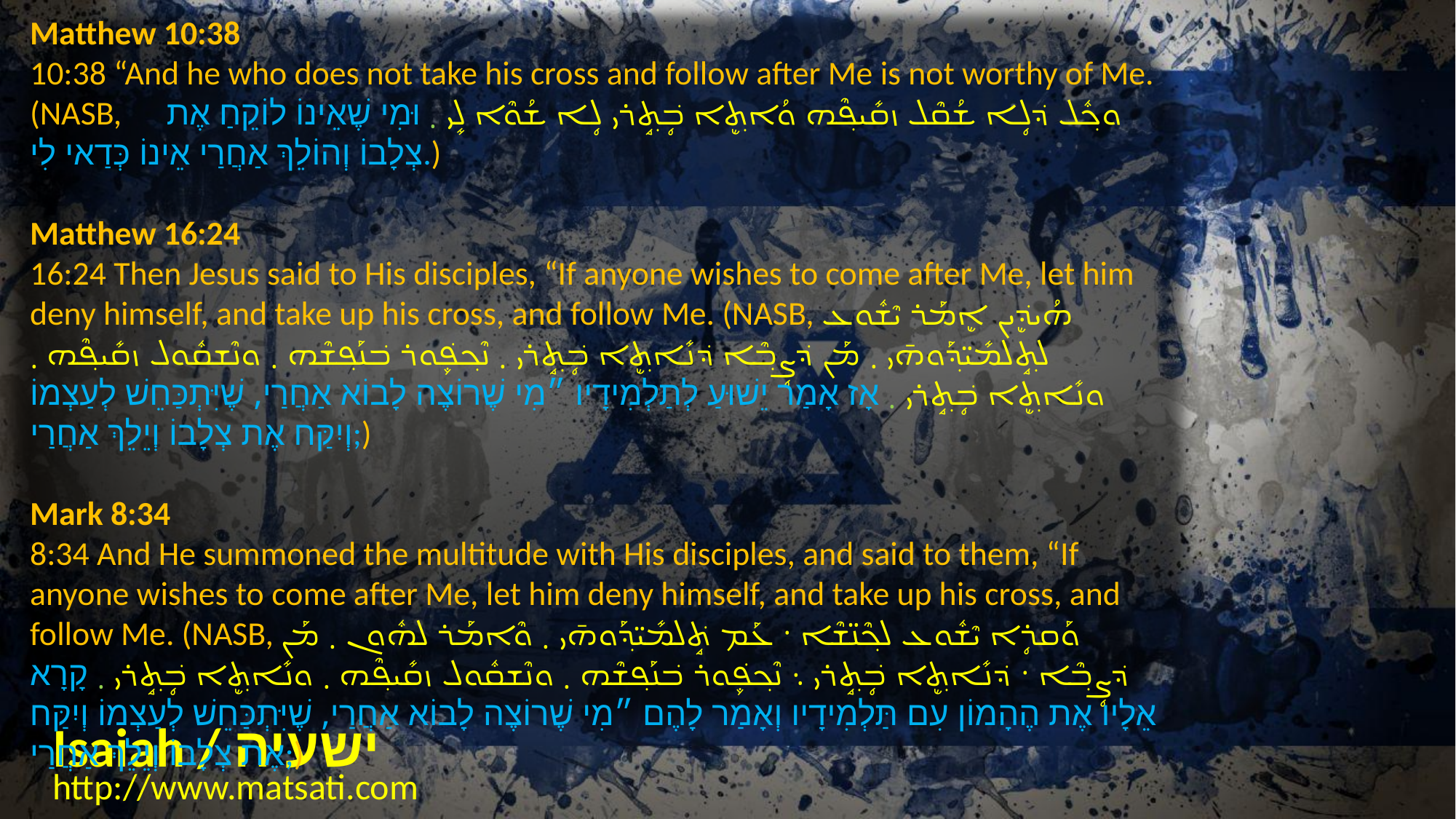

Matthew 10:38
10:38 “And he who does not take his cross and follow after Me is not worthy of Me. (NASB,      ܘܟ݂ܽܠ ܕ݁ܠܴܐ ܫܳܩܶܠ ܙܩܺܝܦ݂ܶܗ ܘܳܐܬ݂ܷܐ ܒܴ݁ܬ݂ܱܪܝ ܠܴܐ ܫܳܘܶܐ ܠܻܝ ܂ וּמִי שֶׁאֵינוֹ לוֹקֵחַ אֶת צְלָבוֹ וְהוֹלֵךְ אַחֲרַי אֵינוֹ כְּדַאי לִי.)

Matthew 16:24
16:24 Then Jesus said to His disciples, “If anyone wishes to come after Me, let him deny himself, and take up his cross, and follow Me. (NASB, ܗܳܝܕܷ݁ܝܢ ܐܷܡܰܪ ܝܶܫܽܘܥ ܠܬ݂ܱܠܡܺܝ̈ܕ݂ܰܘܗ̄ܝ ܂ ܡܰܢ ܕ݁ܨܴܒ݂ܶܐ ܕ݁ܢܺܐܬ݂ܷܐ ܒܴ݁ܬ݂ܱܪܝ ܂ ܢܶܟ݂ܦܾ݁ܘܪ ܒ݁ܢܰܦ݂ܫܶܗ ܂ ܘܢܶܫܩܽܘܠ ܙܩܺܝܦ݂ܶܗ ܂ ܘܢܺܐܬ݂ܷܐ ܒܴ݁ܬ݂ܱܪܝ ܂ אָז אָמַר יֵשׁוּעַ לְתַלְמִידָיו׃ ״מִי שֶׁרוֹצֶה לָבוֹא אַחֲרַי, שֶׁיִּתְכַּחֵשׁ לְעַצְמוֹ וְיִקַּח אֶת צְלָבוֹ וְיֵלֵךְ אַחֲרַי;)

Mark 8:34
8:34 And He summoned the multitude with His disciples, and said to them, “If anyone wishes to come after Me, let him deny himself, and take up his cross, and follow Me. (NASB, ܘܰܩܪܴܐ ܝܶܫܽܘܥ ܠܟ݂ܶܢ̈ܫܶܐ ܁ ܥܰܡ ܬܱ݁ܠܡܺܝ̈ܕ݂ܰܘܗ̄ܝ ܂ ܘܶܐܡܰܪ ܠܗܽܘܢ ܂ ܡܰܢ ܕ݁ܨܴܒ݂ܶܐ ܁ ܕ݁ܢܺܐܬ݂ܷܐ ܒܴ݁ܬ݂ܱܪܝ ܆ ܢܶܟ݂ܦܾ݁ܘܪ ܒ݁ܢܰܦ݂ܫܶܗ ܂ ܘܢܶܫܩܽܘܠ ܙܩܺܝܦ݂ܶܗ ܂ ܘܢܺܐܬ݂ܷܐ ܒܴ݁ܬ݂ܱܪܝ ܂ קָרָא אֵלָיו אֶת הֶהָמוֹן עִם תַּלְמִידָיו וְאָמַר לָהֶם׃ ״מִי שֶׁרוֹצֶה לָבוֹא אַחֲרַי, שֶׁיִּתְכַּחֵשׁ לְעַצְמוֹ וְיִקַּח אֶת צְלָבוֹ וְיֵלֵךְ אַחֲרַי;)
Isaiah / ישעיה
http://www.matsati.com